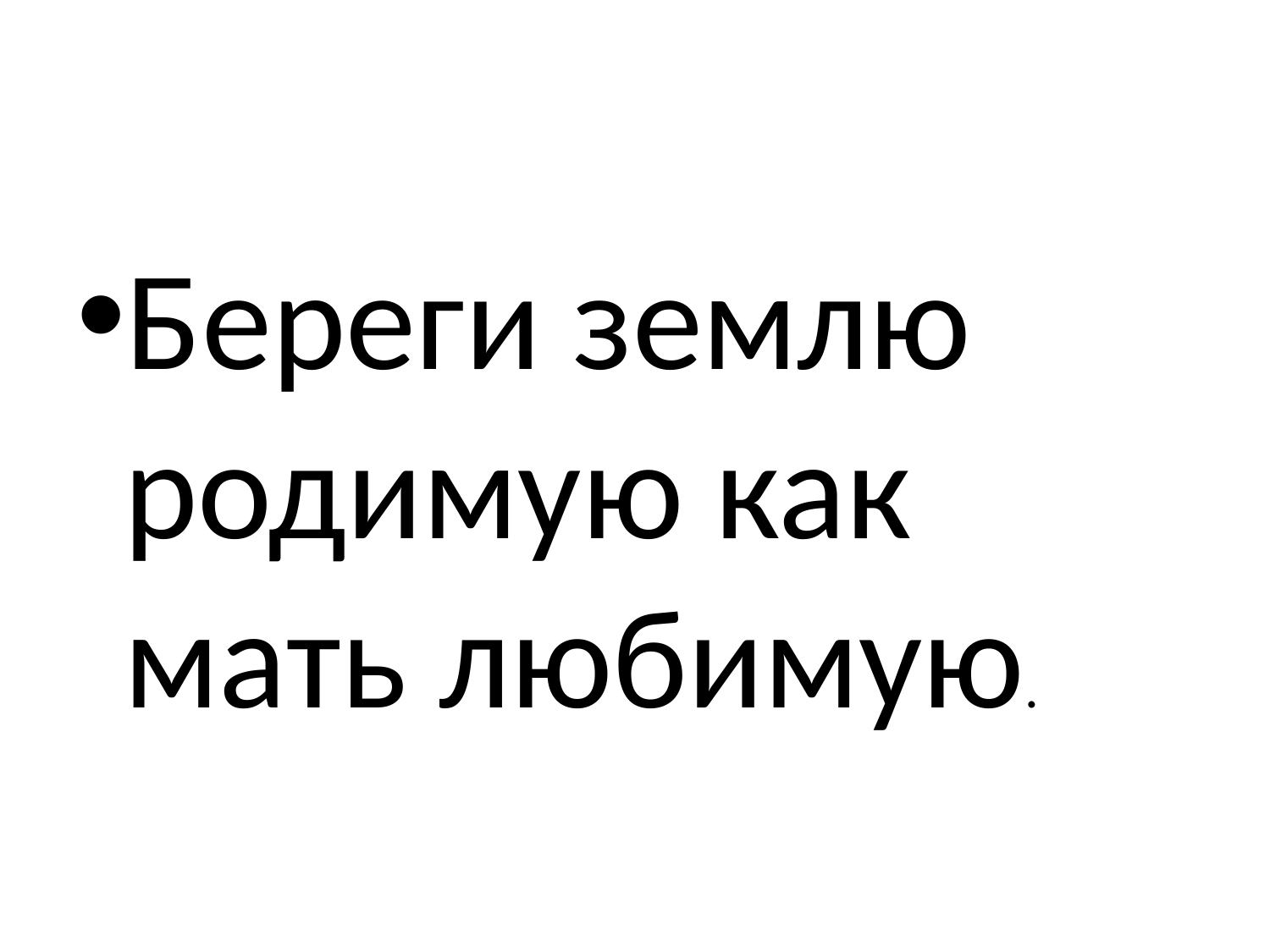

#
Береги землю родимую как мать любимую.